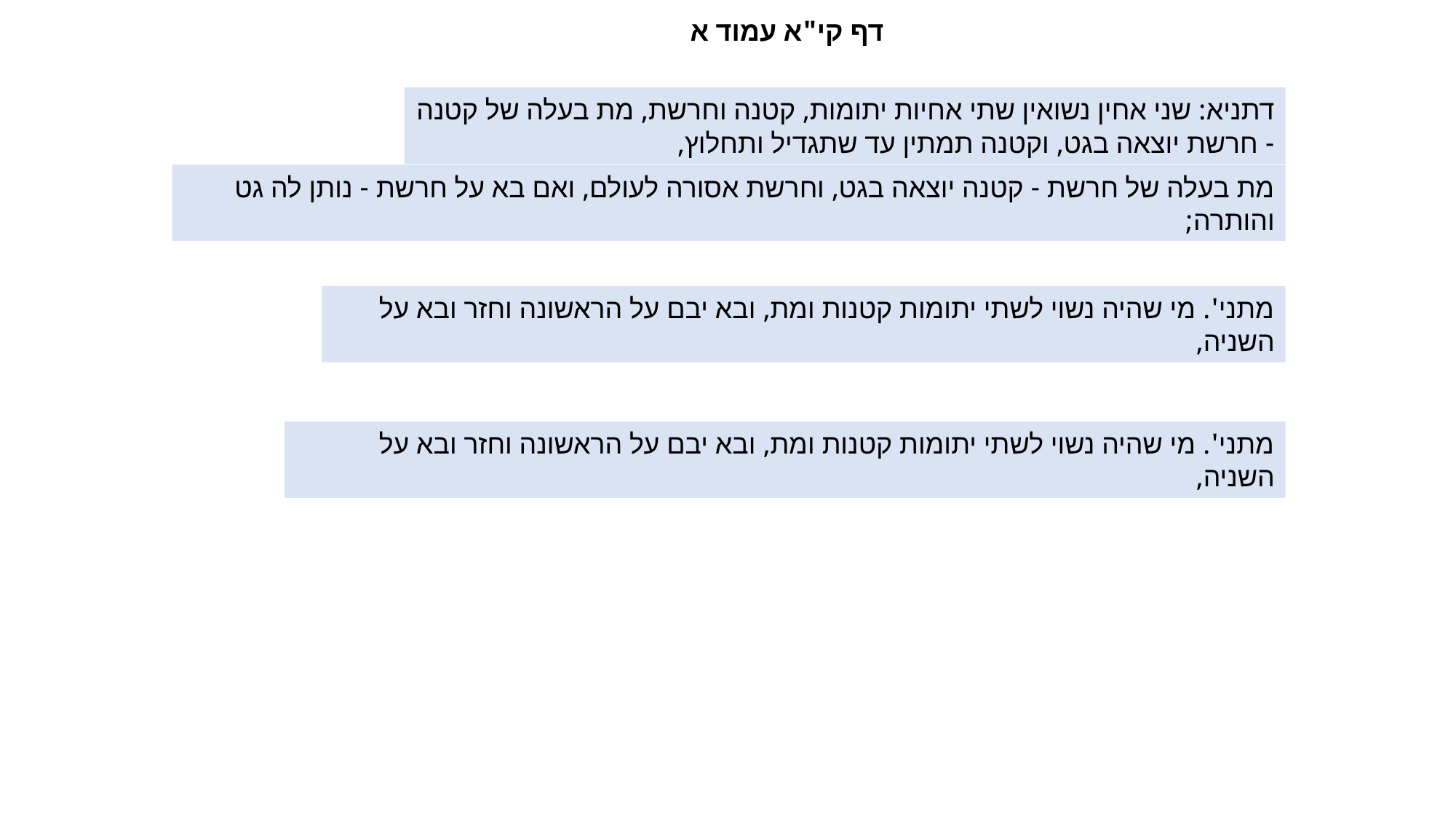

דף קי"א עמוד א
דתניא: שני אחין נשואין שתי אחיות יתומות, קטנה וחרשת, מת בעלה של קטנה - חרשת יוצאה בגט, וקטנה תמתין עד שתגדיל ותחלוץ,
מת בעלה של חרשת - קטנה יוצאה בגט, וחרשת אסורה לעולם, ואם בא על חרשת - נותן לה גט והותרה;
מתני'. מי שהיה נשוי לשתי יתומות קטנות ומת, ובא יבם על הראשונה וחזר ובא על השניה,
מתני'. מי שהיה נשוי לשתי יתומות קטנות ומת, ובא יבם על הראשונה וחזר ובא על השניה,